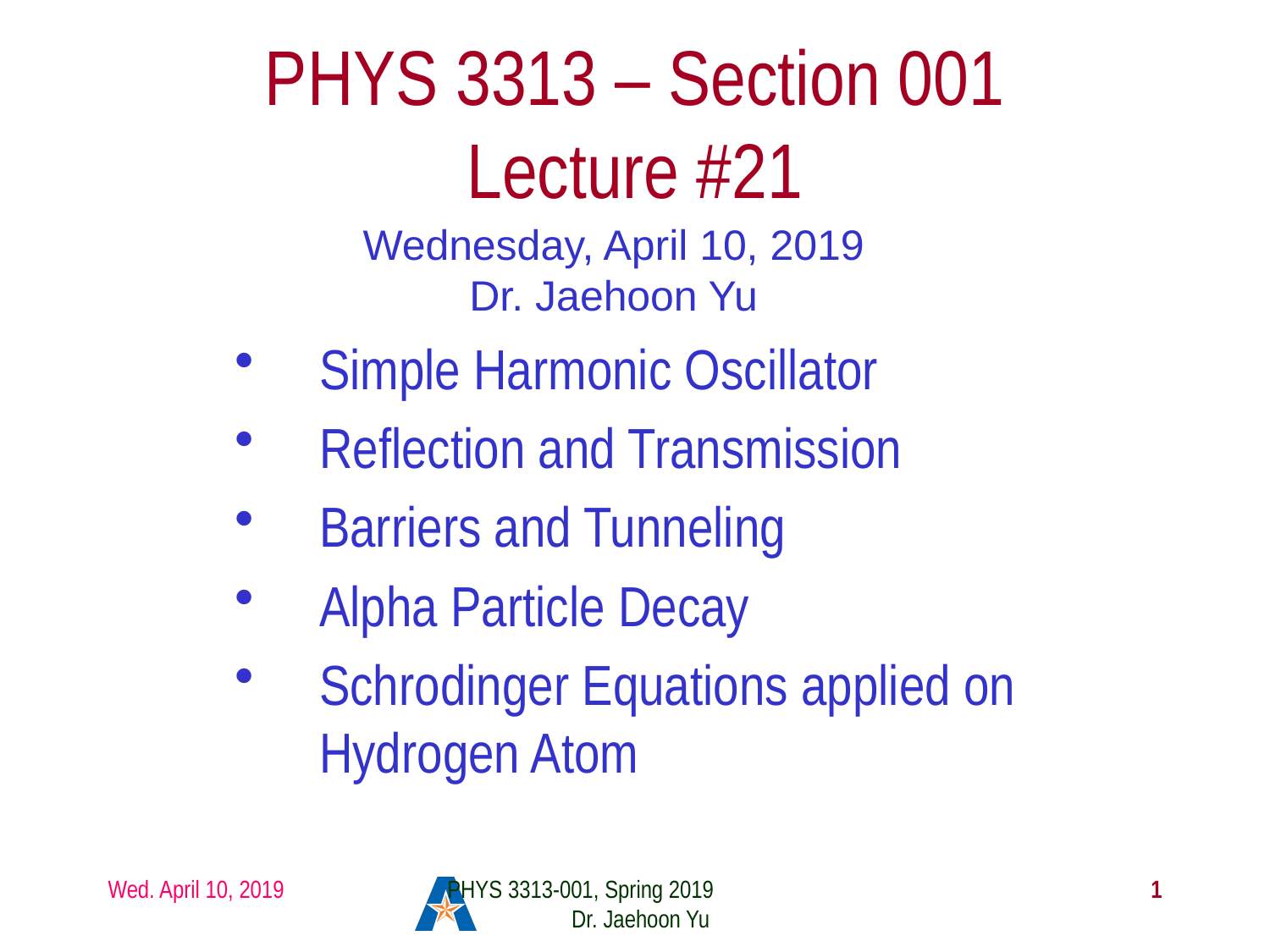

# PHYS 3313 – Section 001 Lecture #21
Wednesday, April 10, 2019
Dr. Jaehoon Yu
Simple Harmonic Oscillator
Reflection and Transmission
Barriers and Tunneling
Alpha Particle Decay
Schrodinger Equations applied on Hydrogen Atom
Wed. April 10, 2019
PHYS 3313-001, Spring 2019                      Dr. Jaehoon Yu
1